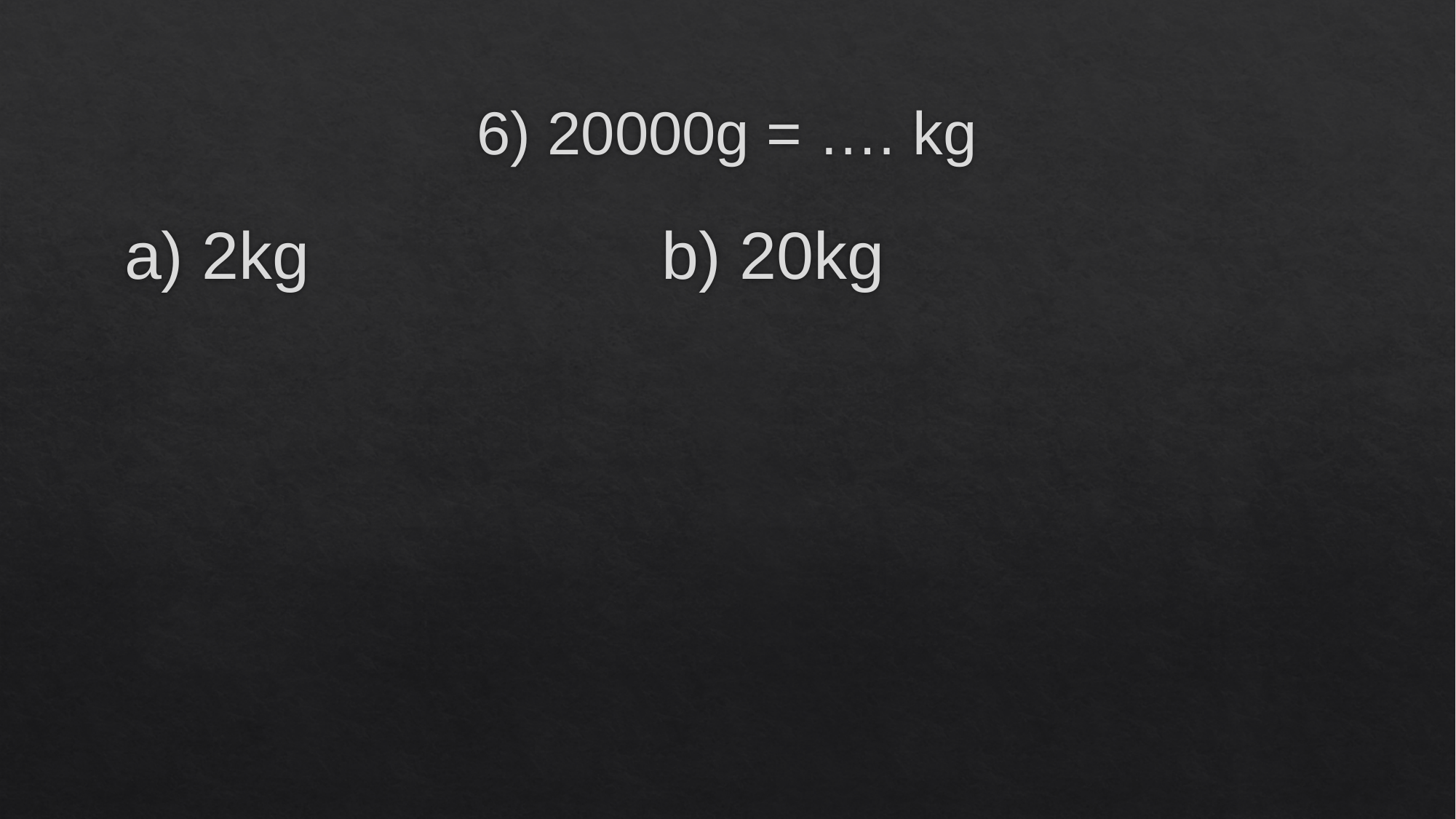

# 6) 20000g = …. kg
a) 2kg                   b) 20kg